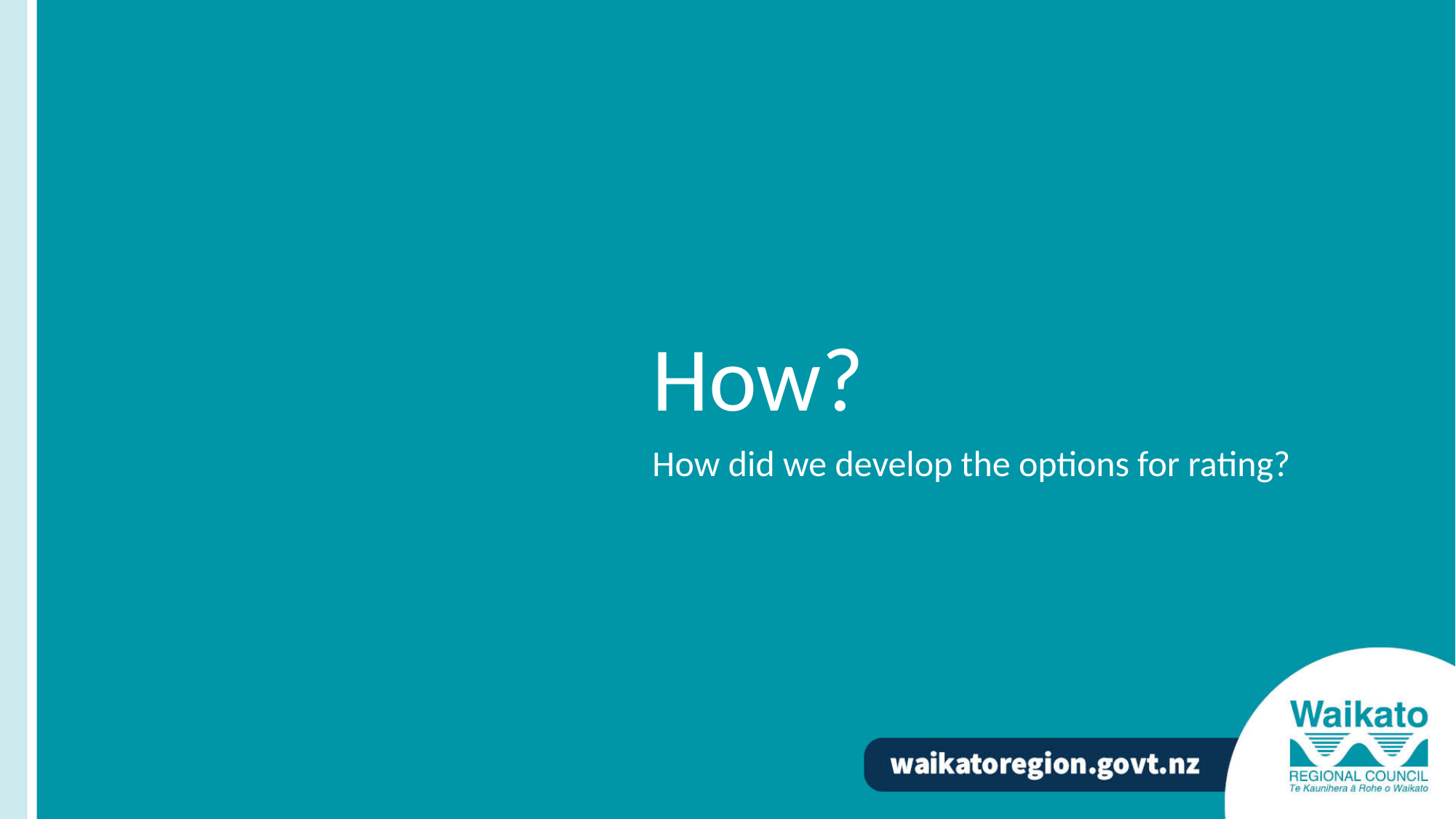

# How?
How did we develop the options for rating?